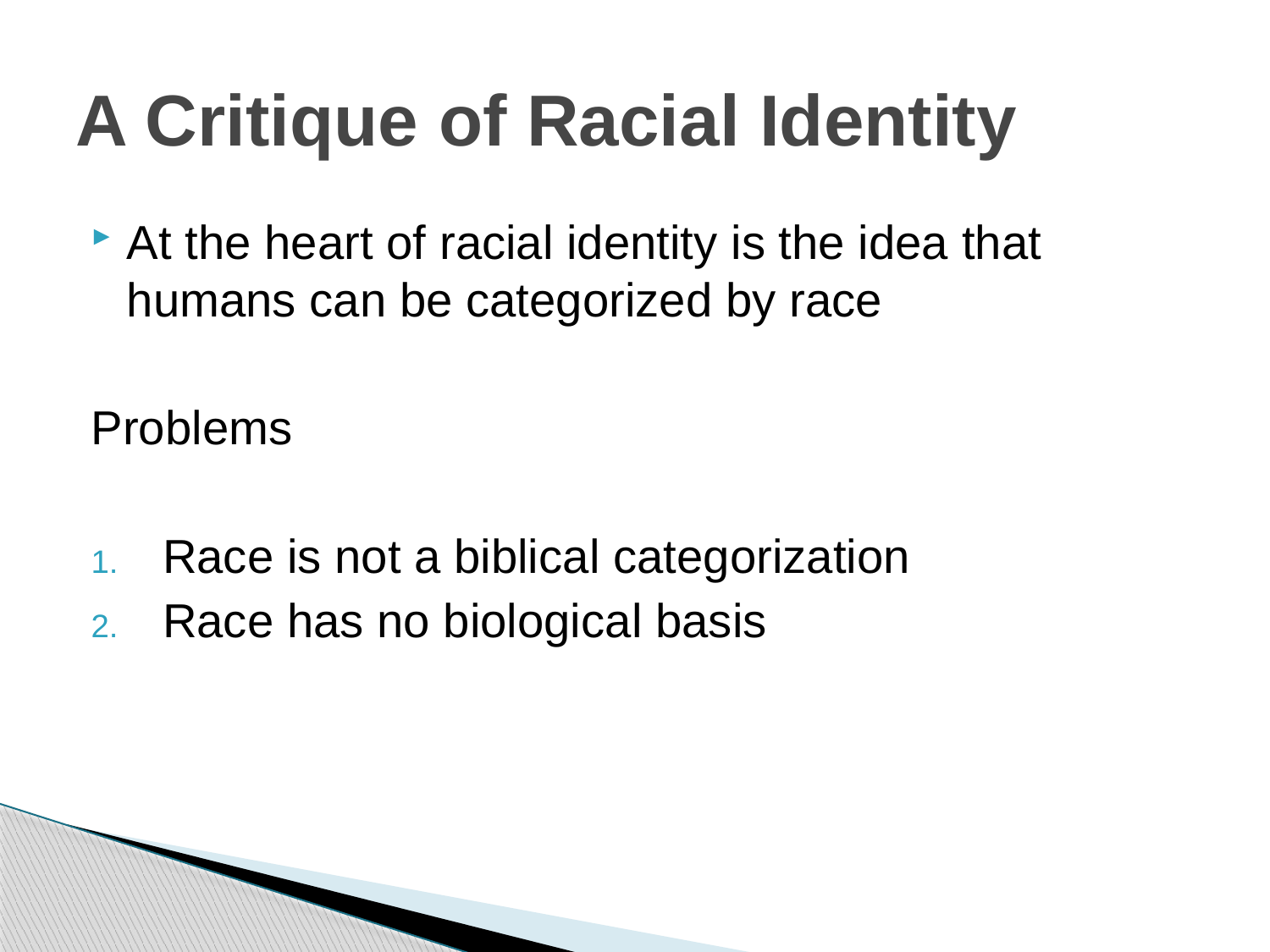

# A Critique of Racial Identity
At the heart of racial identity is the idea that humans can be categorized by race

Problems

Race is not a biblical categorization
Race has no biological basis